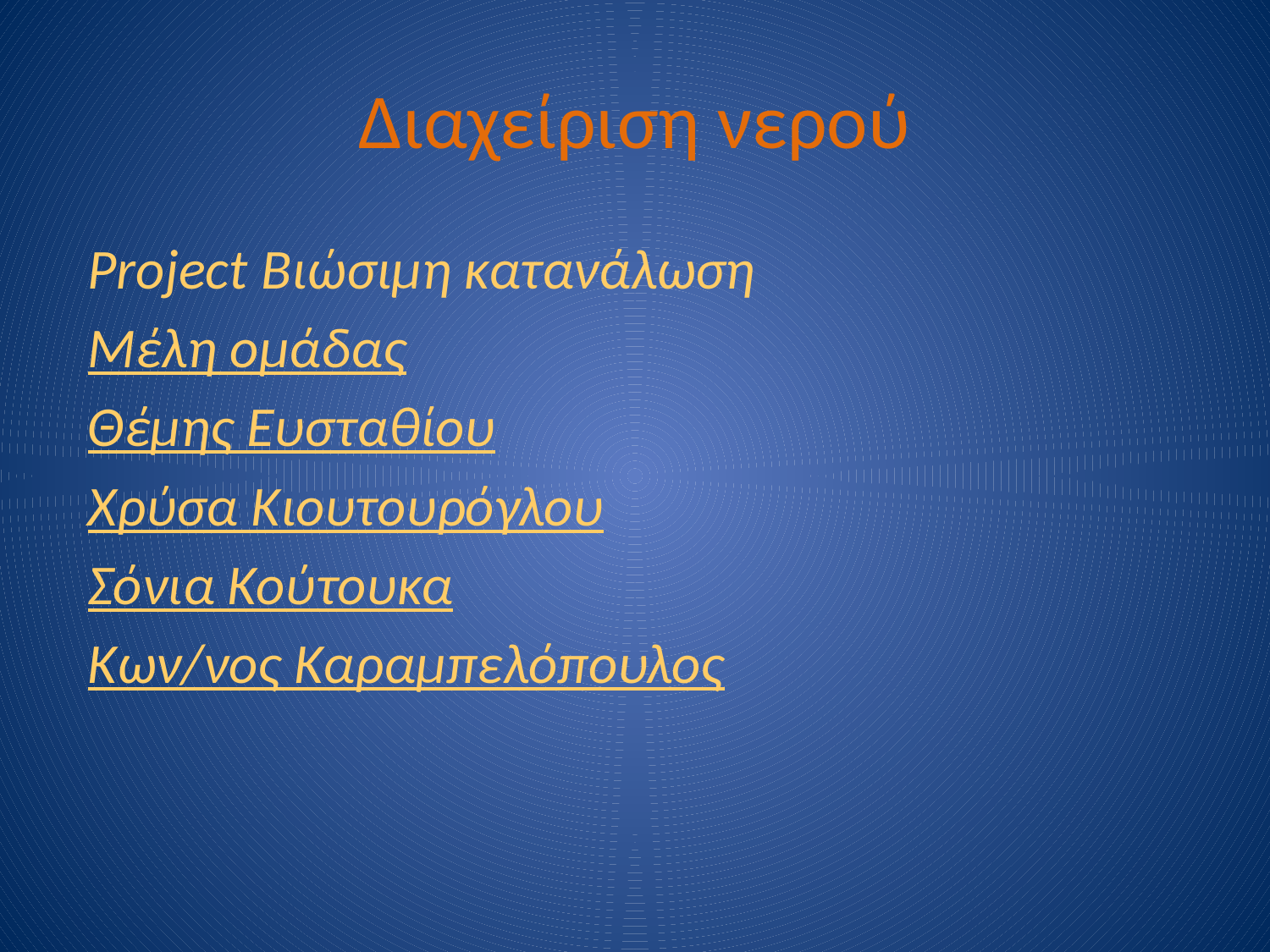

# Διαχείριση νερού
Project Βιώσιμη κατανάλωση
Μέλη ομάδας
Θέμης Ευσταθίου
Χρύσα Κιουτουρόγλου
Σόνια Κούτουκα
Κων/νος Καραμπελόπουλος